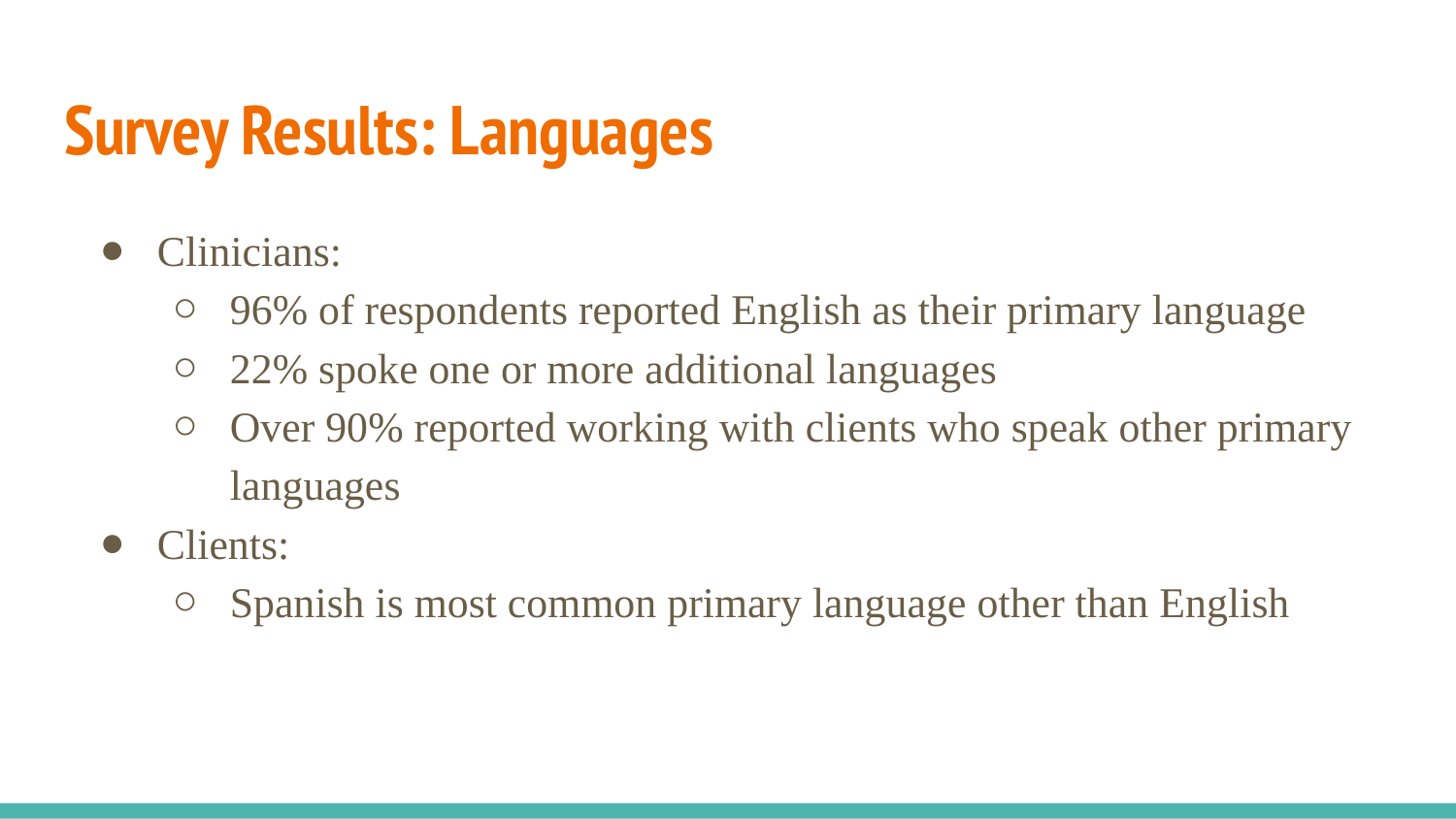

# Survey Results: Languages
Clinicians:
96% of respondents reported English as their primary language
22% spoke one or more additional languages
Over 90% reported working with clients who speak other primary languages
Clients:
Spanish is most common primary language other than English